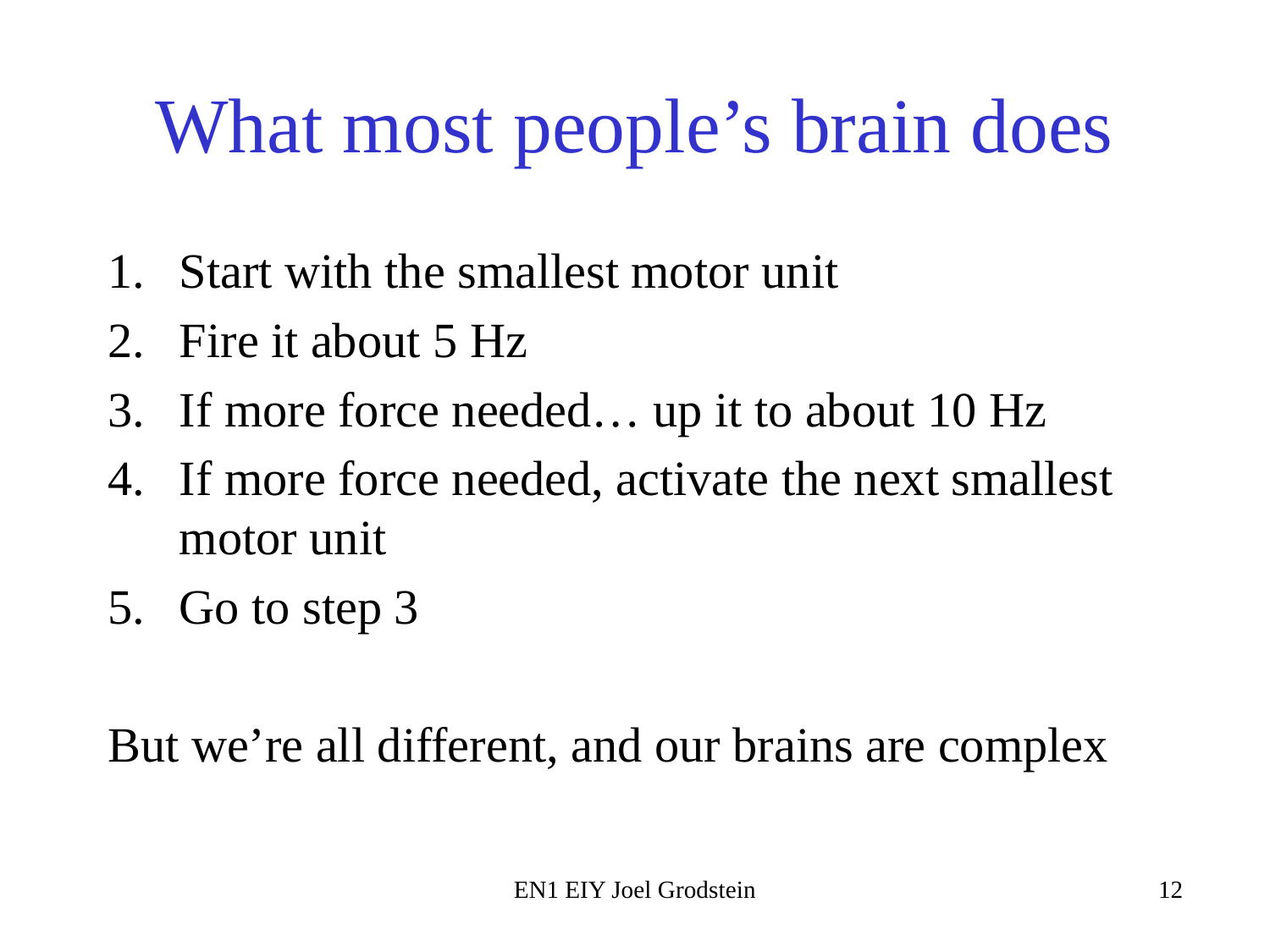

# What most people’s brain does
Start with the smallest motor unit
Fire it about 5 Hz
If more force needed… up it to about 10 Hz
If more force needed, activate the next smallest motor unit
Go to step 3

But we’re all different, and our brains are complex
EN1 EIY Joel Grodstein